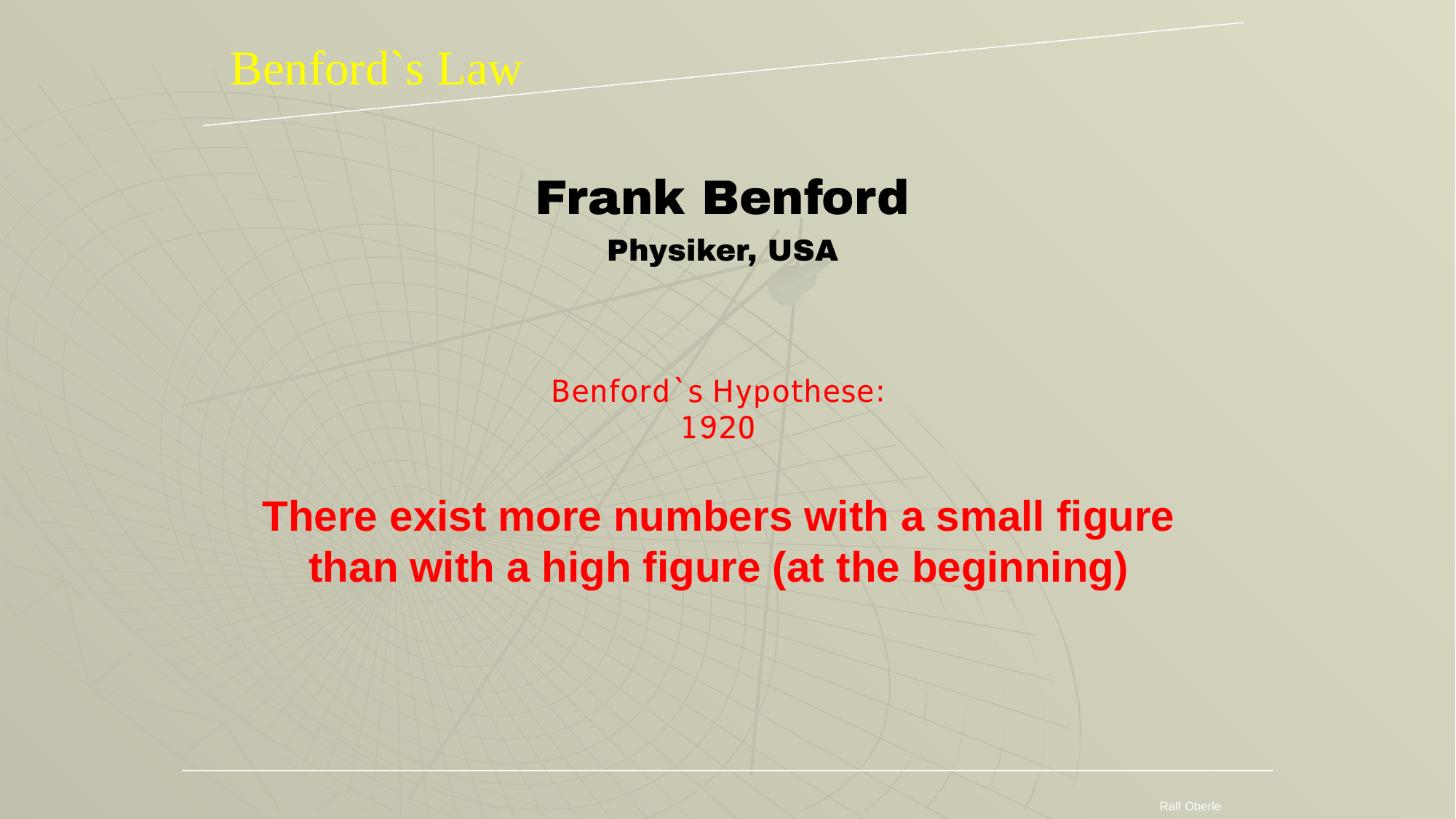

# Benford`s Law

Frank Benford
Physiker, USA
Benford`s Hypothese:
1920

There exist more numbers with a small figure than with a high figure (at the beginning)

Ralf Oberle